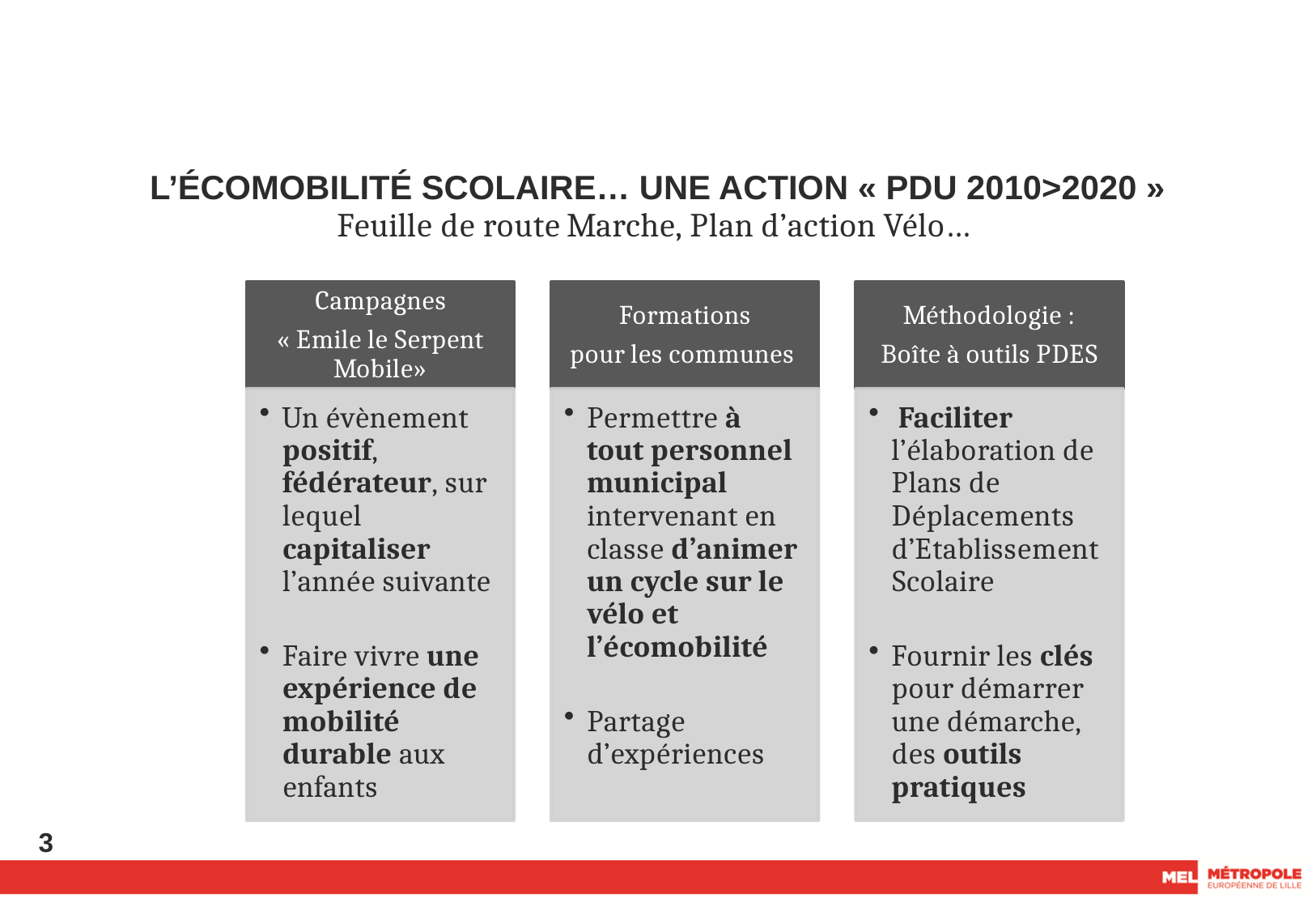

# L’écomobilité scolaire… une action « PDU 2010>2020 »
Feuille de route Marche, Plan d’action Vélo…
Campagnes
« Emile le Serpent Mobile»
Un évènement positif, fédérateur, sur lequel capitaliser l’année suivante

Faire vivre une expérience de mobilité durable aux enfants
Formations
pour les communes
Permettre à tout personnel municipal intervenant en classe d’animer un cycle sur le vélo et l’écomobilité

Partage d’expériences
Méthodologie :
Boîte à outils PDES
 Faciliter l’élaboration de Plans de Déplacements d’Etablissement Scolaire

Fournir les clés pour démarrer une démarche, des outils pratiques
3